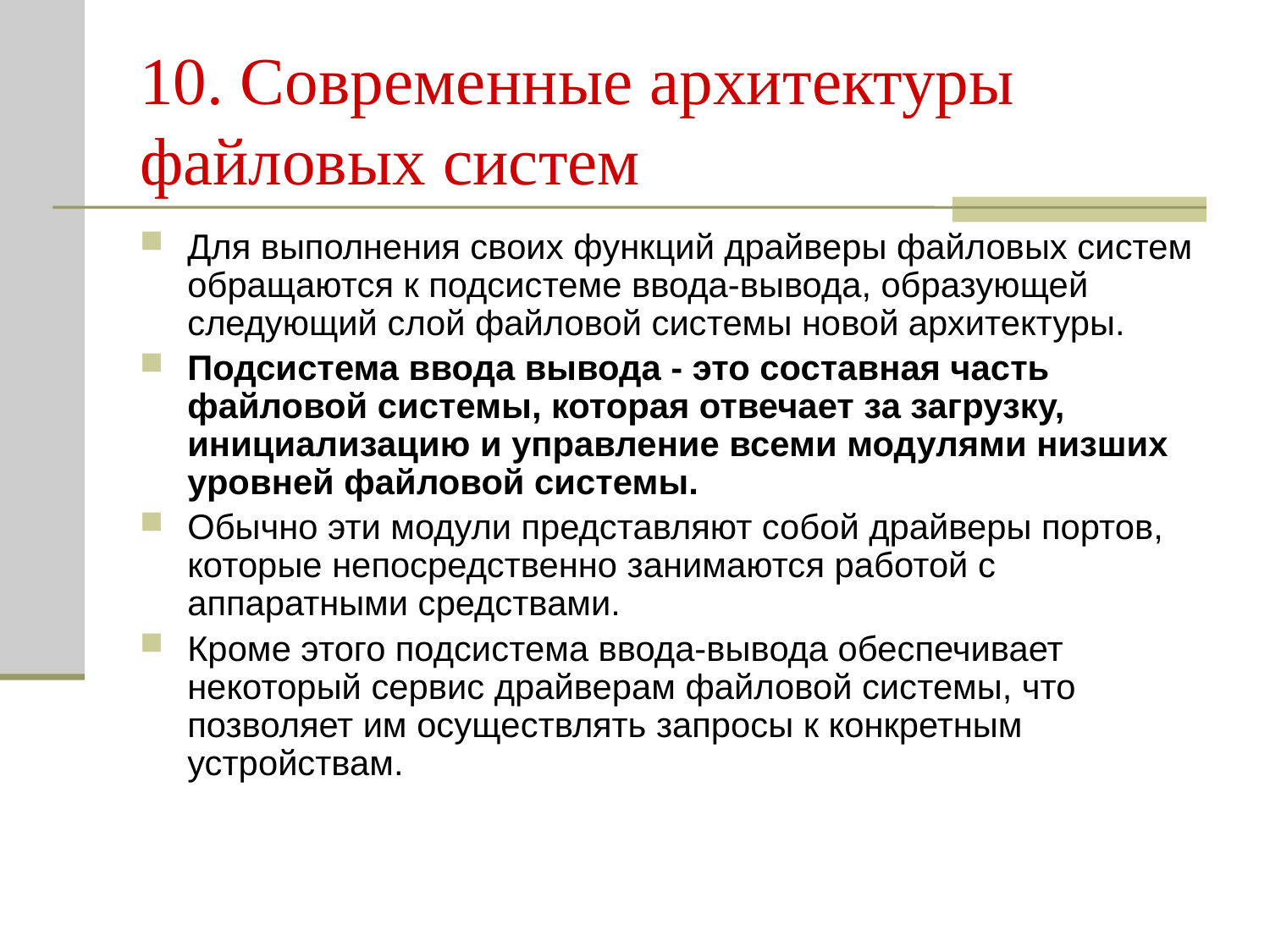

# 10. Современные архитектуры файловых систем
Для выполнения своих функций драйверы файловых систем обращаются к подсистеме ввода-вывода, образующей следующий слой файловой системы новой архитектуры.
Подсистема ввода вывода - это составная часть файловой системы, которая отвечает за загрузку, инициализацию и управление всеми модулями низших уровней файловой системы.
Обычно эти модули представляют собой драйверы портов, которые непосредственно занимаются работой с аппаратными средствами.
Кроме этого подсистема ввода-вывода обеспечивает некоторый сервис драйверам файловой системы, что позволяет им осуществлять запросы к конкретным устройствам.